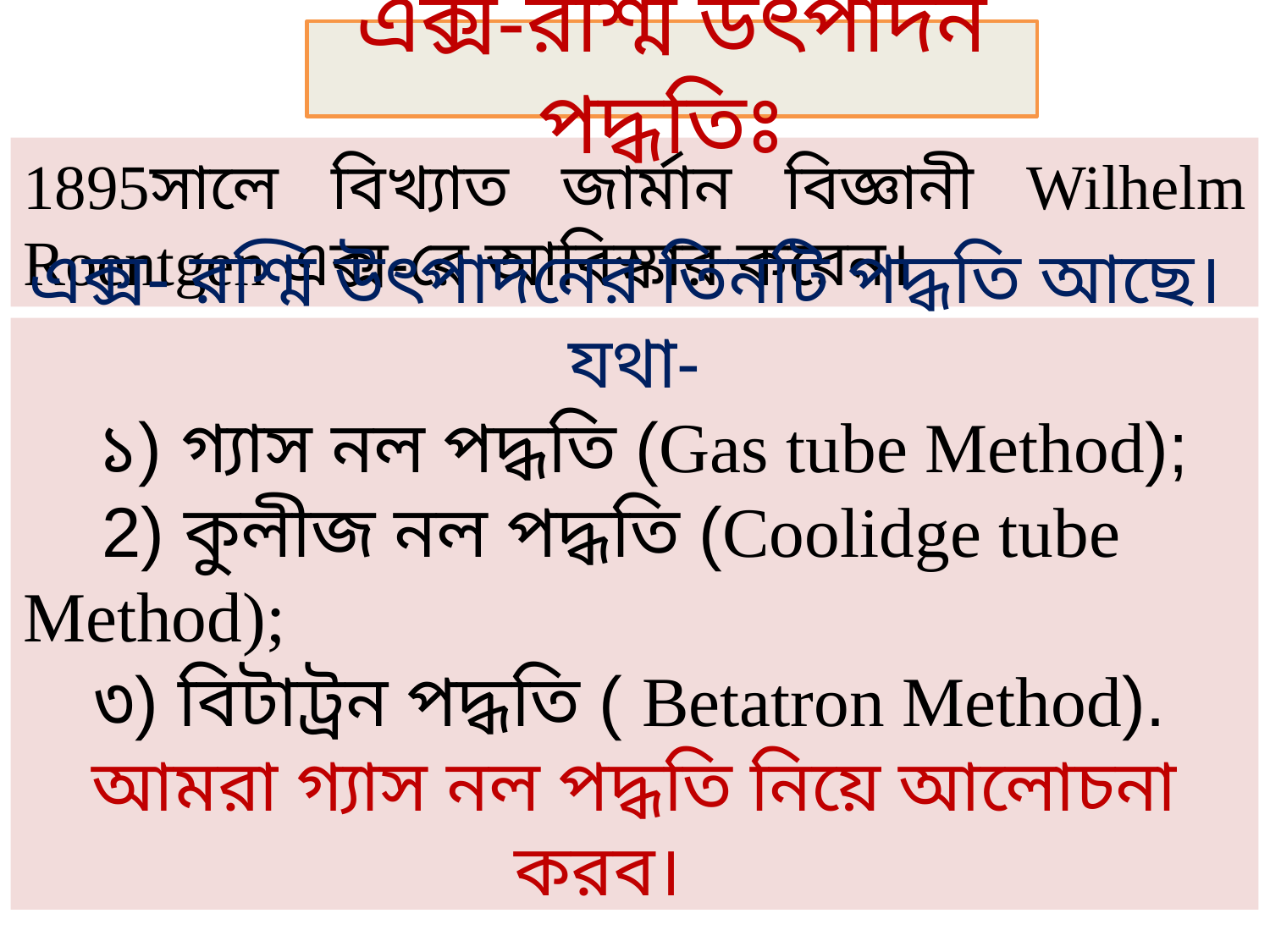

এক্স-রশ্মি উৎপাদন পদ্ধতিঃ

1895সালে বিখ্যাত জার্মান বিজ্ঞানী Wilhelm Roentgen এক্স-রে আবিস্কার করেন।

এক্স- রশ্মি উৎপাদনের তিনটি পদ্ধতি আছে।
যথা-
    ১) গ্যাস নল পদ্ধতি (Gas tube Method);
    2) কুলীজ নল পদ্ধতি (Coolidge tube Method);
    ৩) বিটাট্রন পদ্ধতি ( Betatron Method).
আমরা গ্যাস নল পদ্ধতি নিয়ে আলোচনা করব।